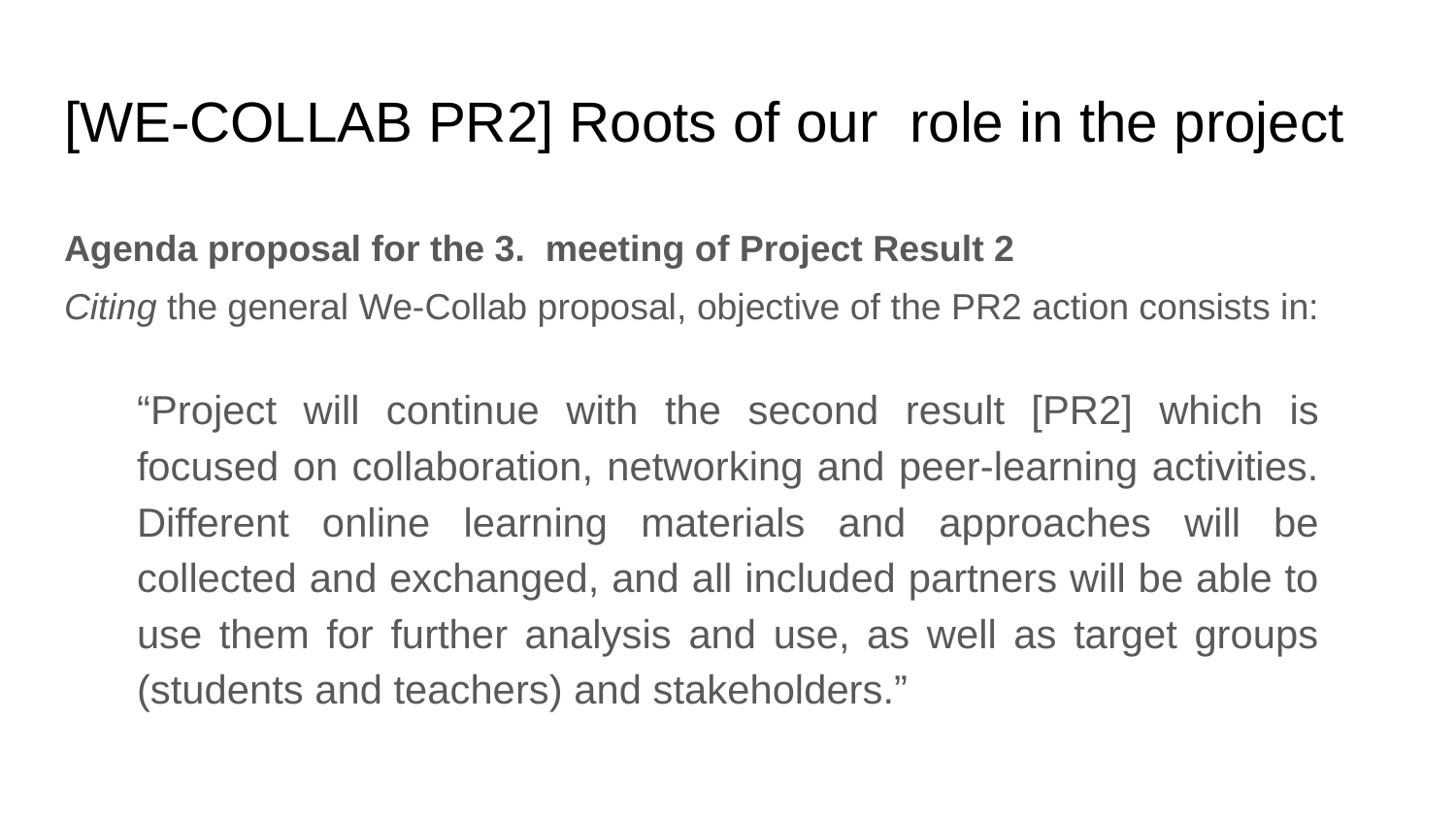

# [WE-COLLAB PR2] Roots of our  role in the project
Agenda proposal for the 3.  meeting of Project Result 2
Citing the general We-Collab proposal, objective of the PR2 action consists in:

“Project will continue with the second result [PR2] which is focused on collaboration, networking and peer-learning activities. Different online learning materials and approaches will be collected and exchanged, and all included partners will be able to use them for further analysis and use, as well as target groups (students and teachers) and stakeholders.”